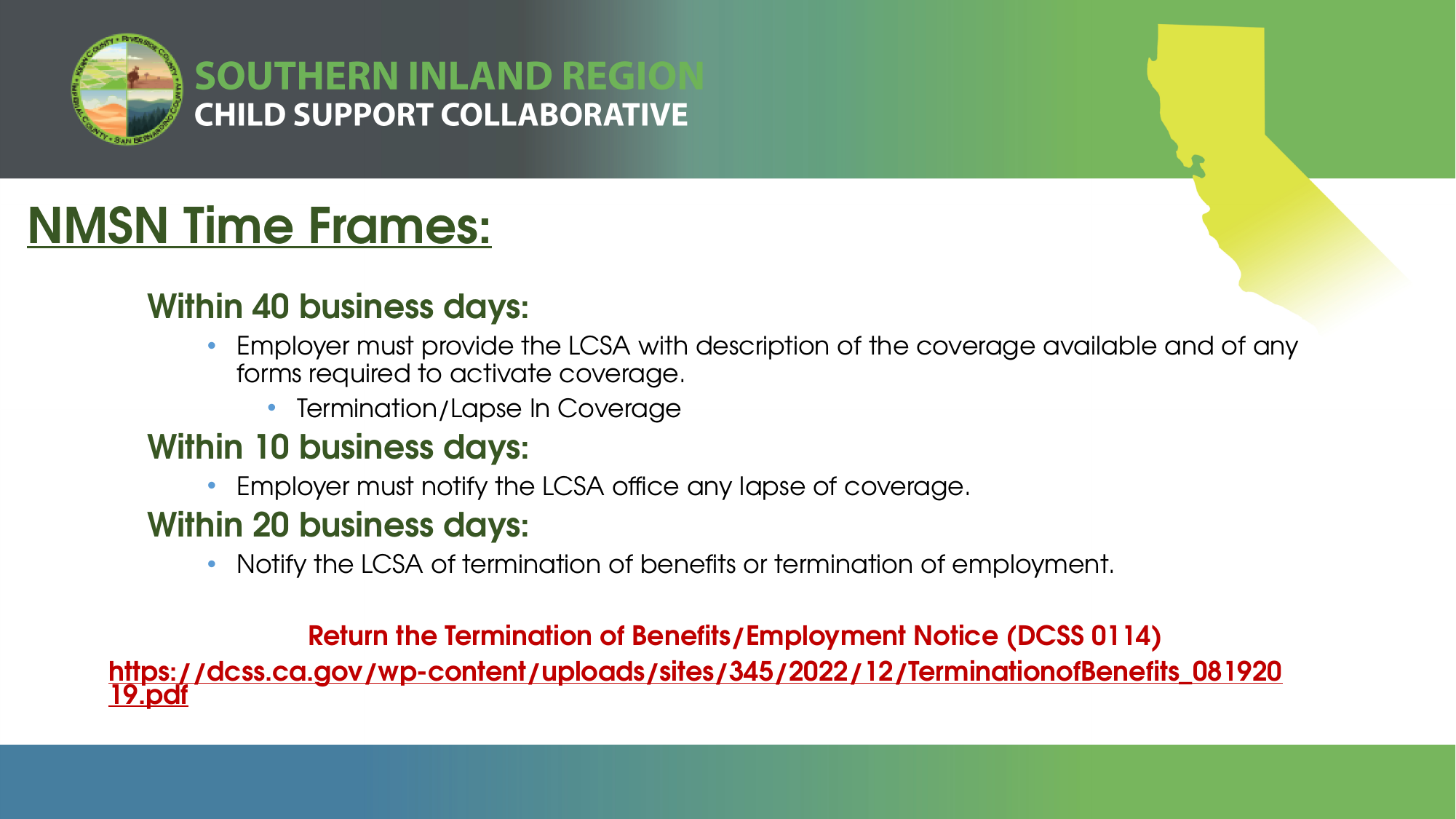

NMSN Time Frames:

Within 40 business days:
Employer must provide the LCSA with description of the coverage available and of any forms required to activate coverage.
Termination/Lapse In Coverage
Within 10 business days:
Employer must notify the LCSA office any lapse of coverage.
Within 20 business days:
Notify the LCSA of termination of benefits or termination of employment.

Return the Termination of Benefits/Employment Notice (DCSS 0114)
https://dcss.ca.gov/wp-content/uploads/sites/345/2022/12/TerminationofBenefits_08192019.pdf